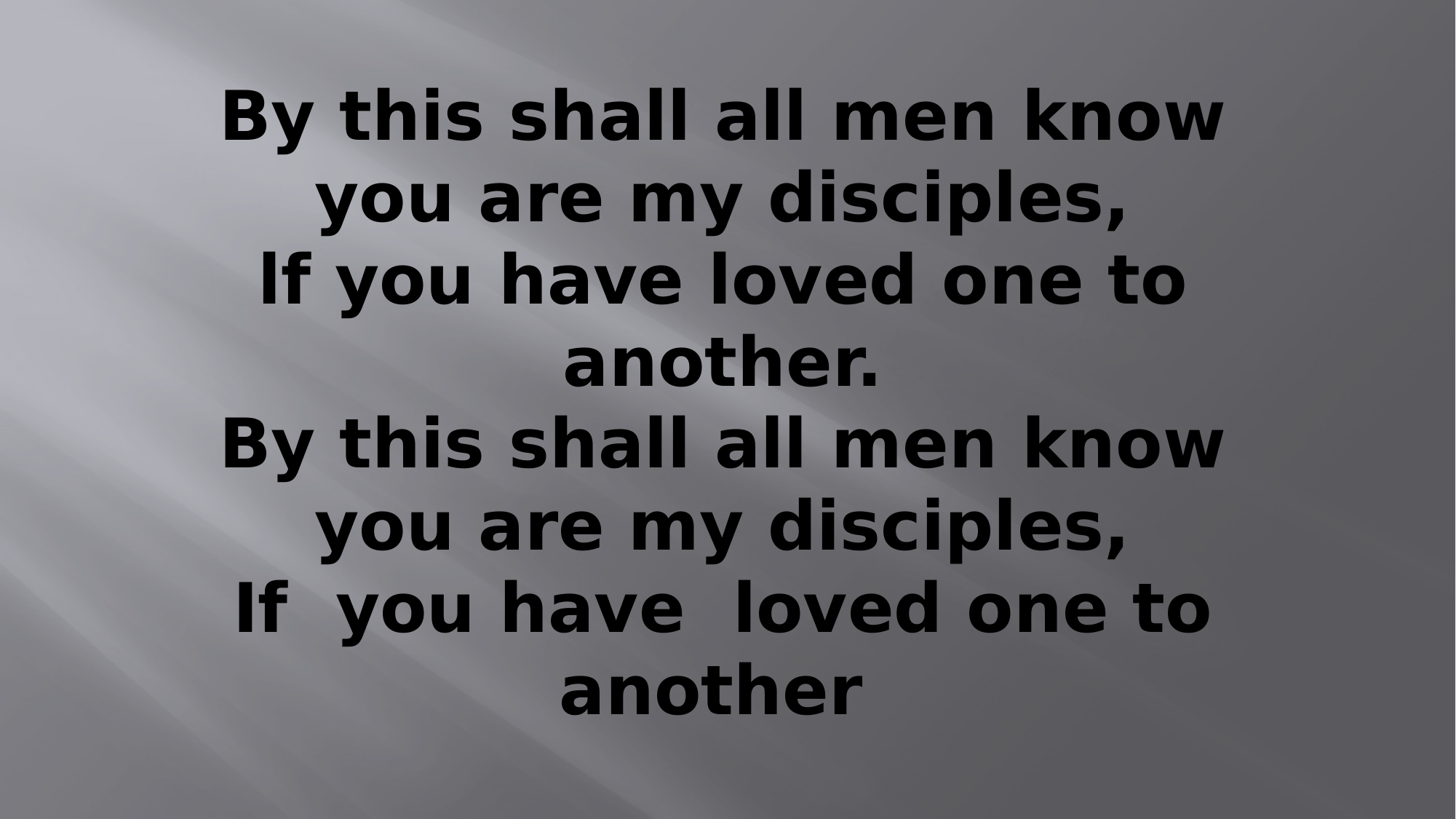

# By this shall all men know you are my disciples, lf you have loved one to another. By this shall all men know you are my disciples, If  you have  loved one to another